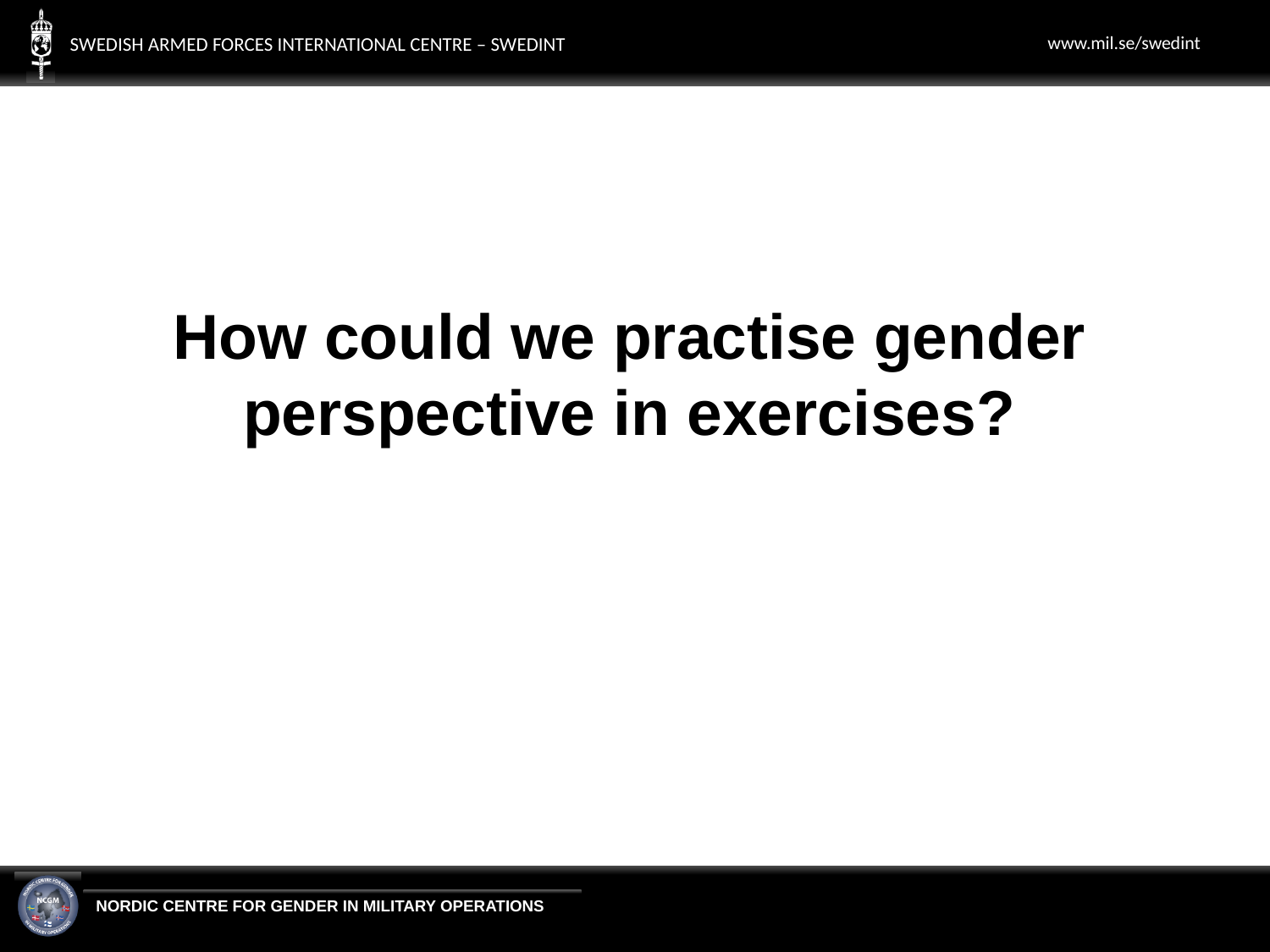

How could we practise gender perspective in exercises?